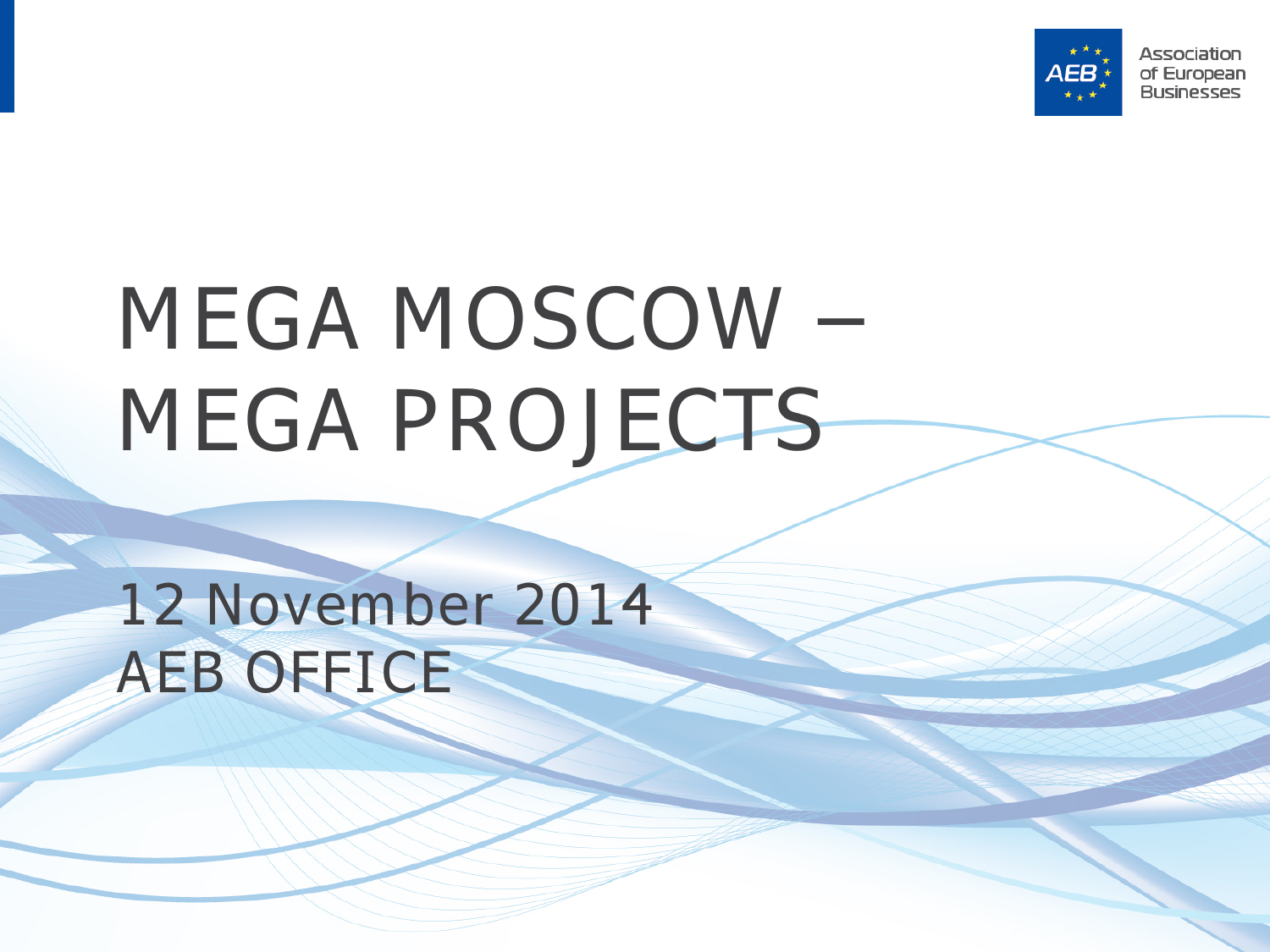

MEGA MOSCOW – MEGA PROJECTS

12 November 2014
AEB OFFICE